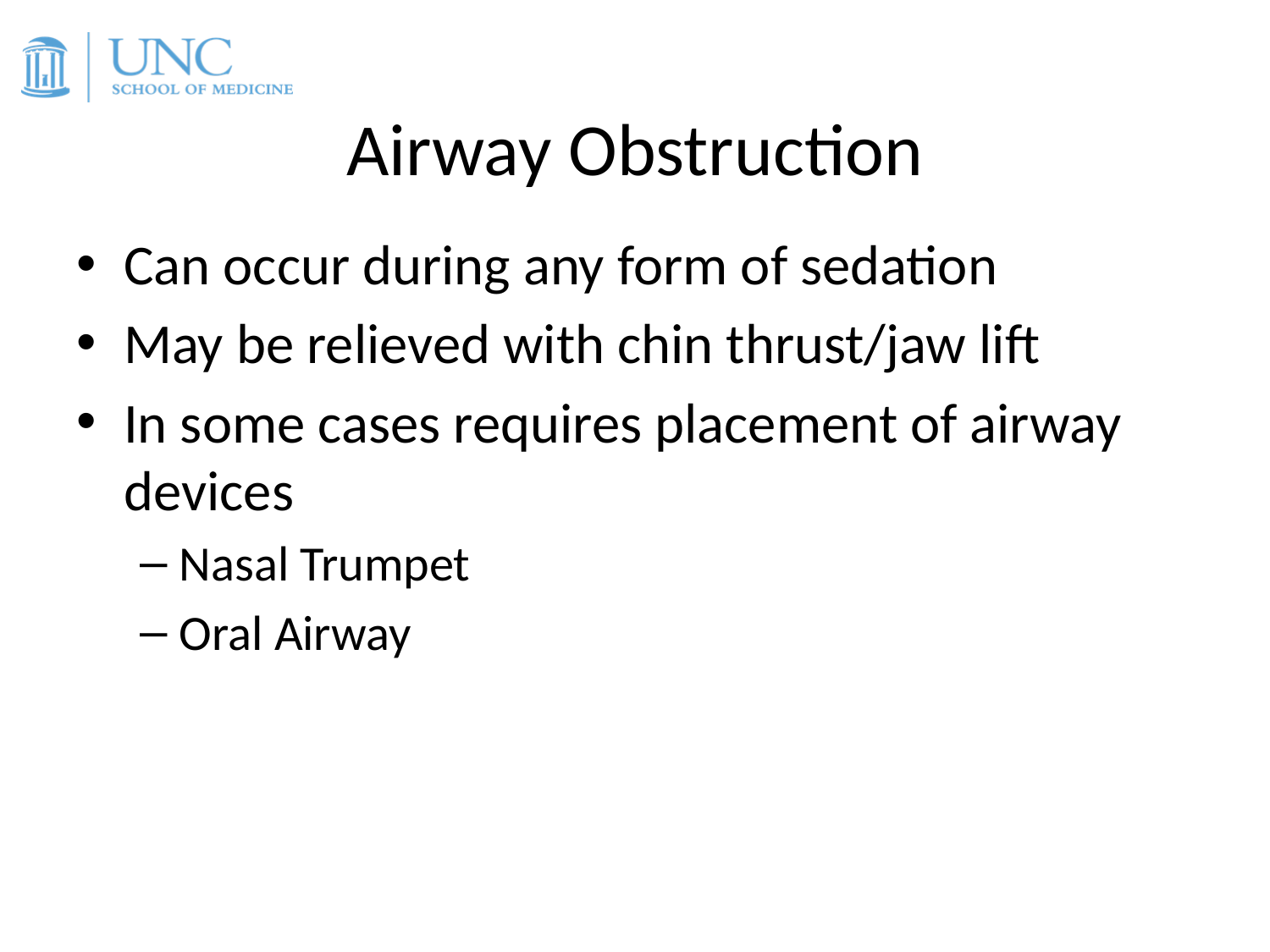

# Airway Obstruction
Can occur during any form of sedation
May be relieved with chin thrust/jaw lift
In some cases requires placement of airway devices
Nasal Trumpet
Oral Airway